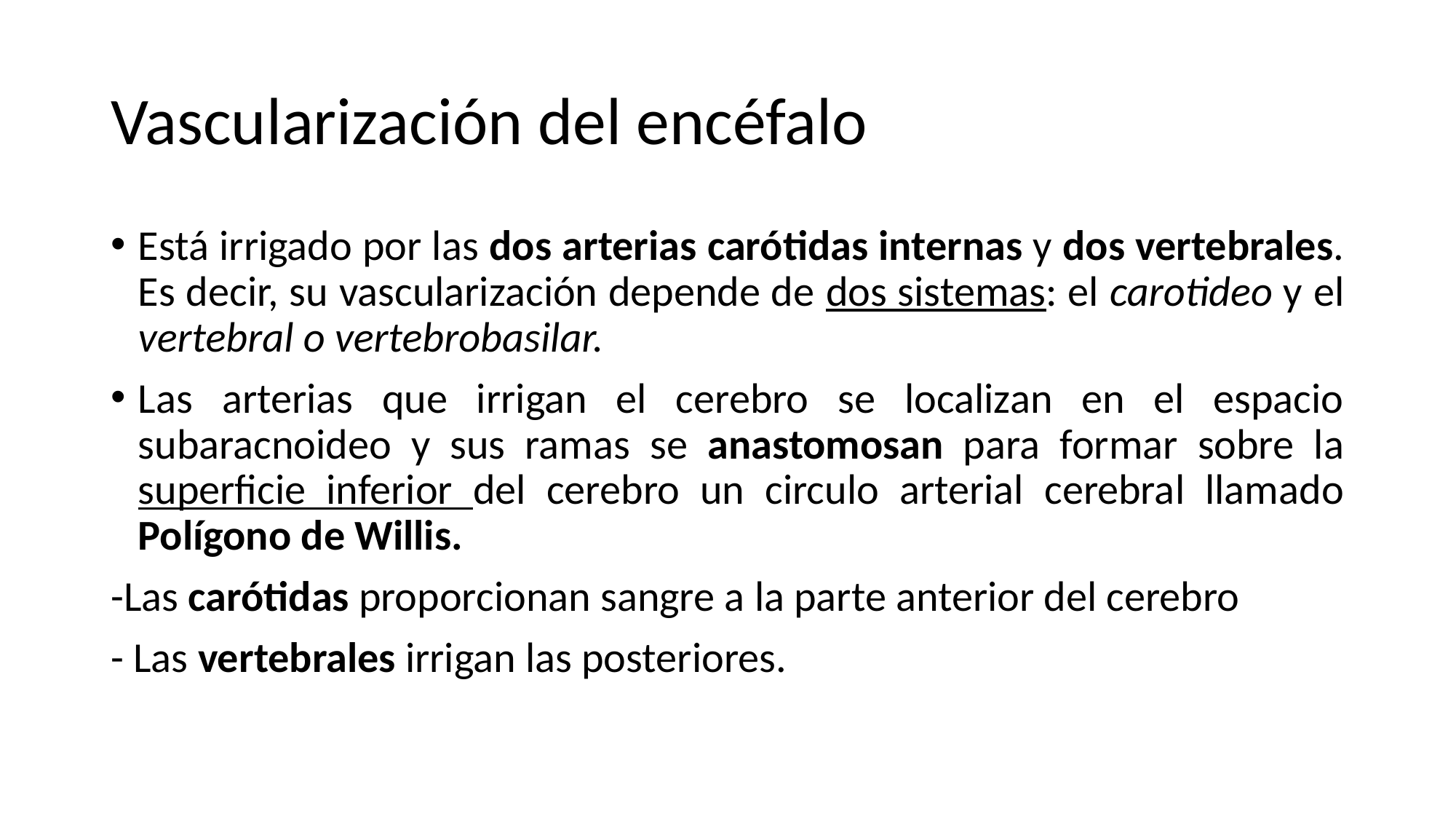

# Vascularización del encéfalo
Está irrigado por las dos arterias carótidas internas y dos vertebrales. Es decir, su vascularización depende de dos sistemas: el carotideo y el vertebral o vertebrobasilar.
Las arterias que irrigan el cerebro se localizan en el espacio subaracnoideo y sus ramas se anastomosan para formar sobre la superficie inferior del cerebro un circulo arterial cerebral llamado Polígono de Willis.
-Las carótidas proporcionan sangre a la parte anterior del cerebro
- Las vertebrales irrigan las posteriores.